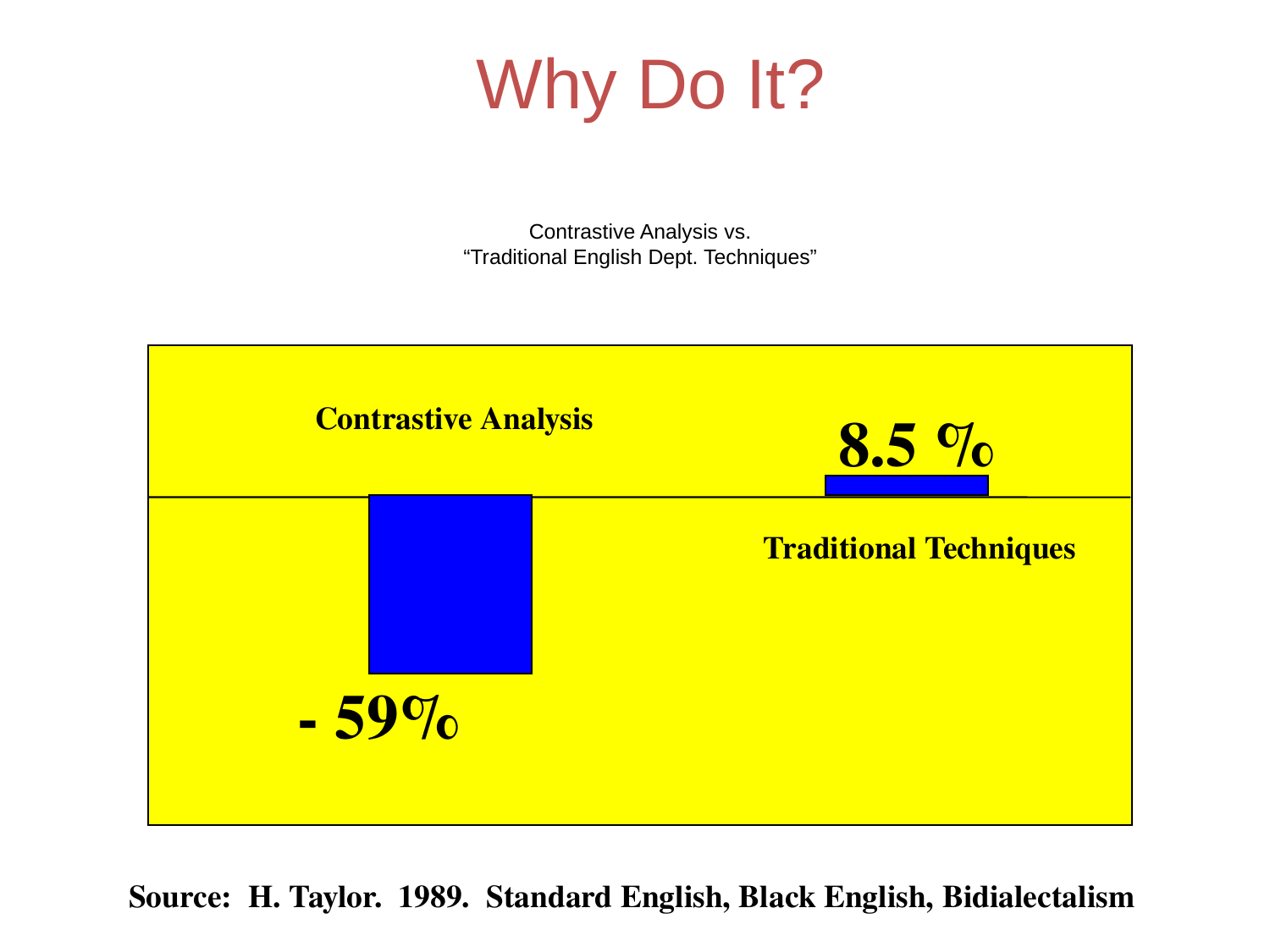

Why Do It?
# Contrastive Analysis vs. “Traditional English Dept. Techniques”

Contrastive Analysis
8.5 %

Traditional Techniques
- 59%
Source:  H. Taylor.  1989.  Standard English, Black English, Bidialectalism